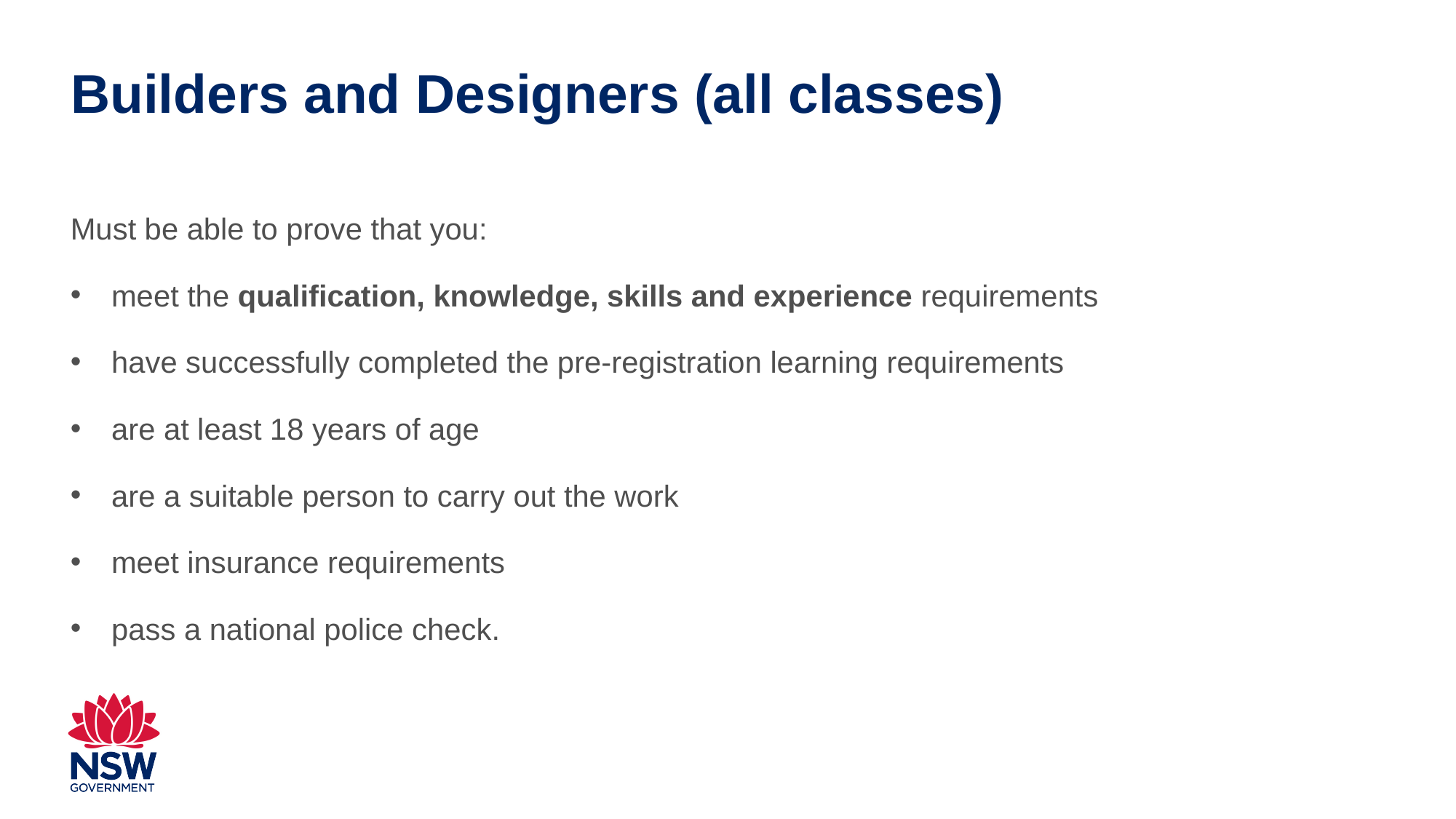

# Builders and Designers (all classes)
Must be able to prove that you:
meet the qualification, knowledge, skills and experience requirements
have successfully completed the pre-registration learning requirements
are at least 18 years of age
are a suitable person to carry out the work
meet insurance requirements
pass a national police check.